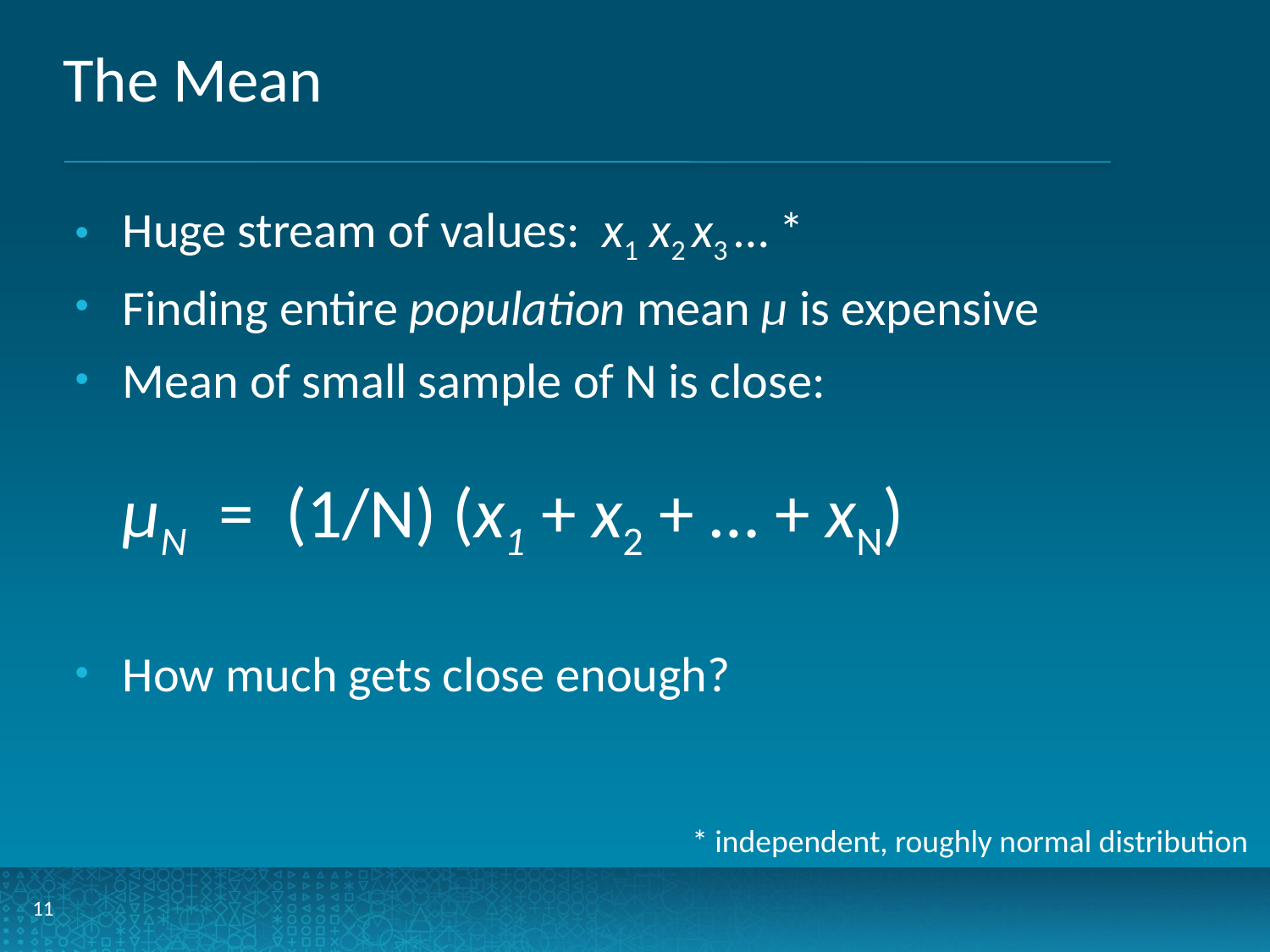

# The Mean
Huge stream of values:  x1 x2 x3 … *
Finding entire population mean µ is expensive
Mean of small sample of N is close:
µN  =  (1/N) (x1 + x2 + … + xN)

How much gets close enough?
* independent, roughly normal distribution
11